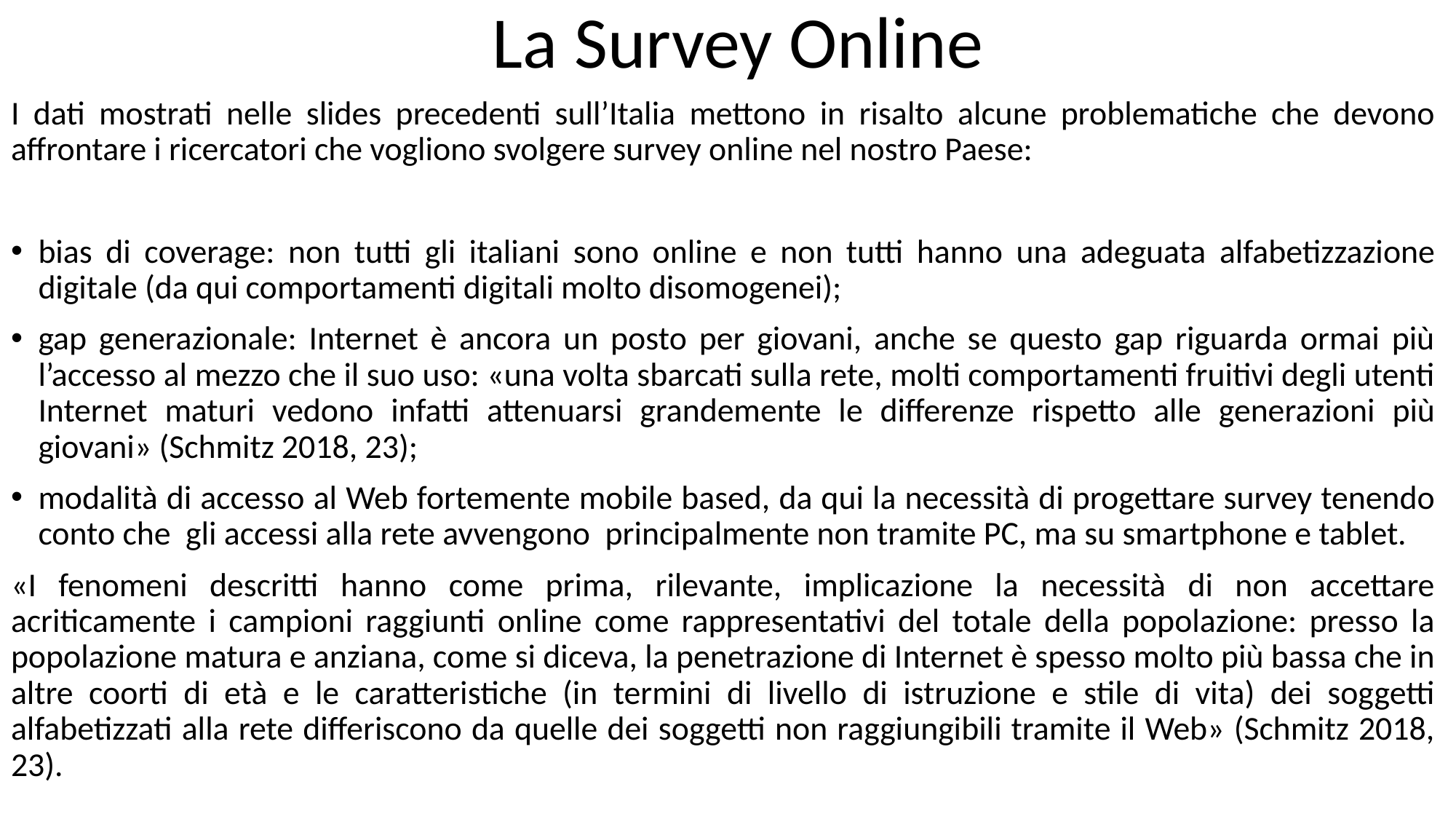

La Survey Online
I dati mostrati nelle slides precedenti sull’Italia mettono in risalto alcune problematiche che devono affrontare i ricercatori che vogliono svolgere survey online nel nostro Paese:

bias di coverage: non tutti gli italiani sono online e non tutti hanno una adeguata alfabetizzazione digitale (da qui comportamenti digitali molto disomogenei);
gap generazionale: Internet è ancora un posto per giovani, anche se questo gap riguarda ormai più l’accesso al mezzo che il suo uso: «una volta sbarcati sulla rete, molti comportamenti fruitivi degli utenti Internet maturi vedono infatti attenuarsi grandemente le differenze rispetto alle generazioni più giovani» (Schmitz 2018, 23);
modalità di accesso al Web fortemente mobile based, da qui la necessità di progettare survey tenendo conto che  gli accessi alla rete avvengono  principalmente non tramite PC, ma su smartphone e tablet.
«I fenomeni descritti hanno come prima, rilevante, implicazione la necessità di non accettare acriticamente i campioni raggiunti online come rappresentativi del totale della popolazione: presso la popolazione matura e anziana, come si diceva, la penetrazione di Internet è spesso molto più bassa che in altre coorti di età e le caratteristiche (in termini di livello di istruzione e stile di vita) dei soggetti alfabetizzati alla rete differiscono da quelle dei soggetti non raggiungibili tramite il Web» (Schmitz 2018, 23).